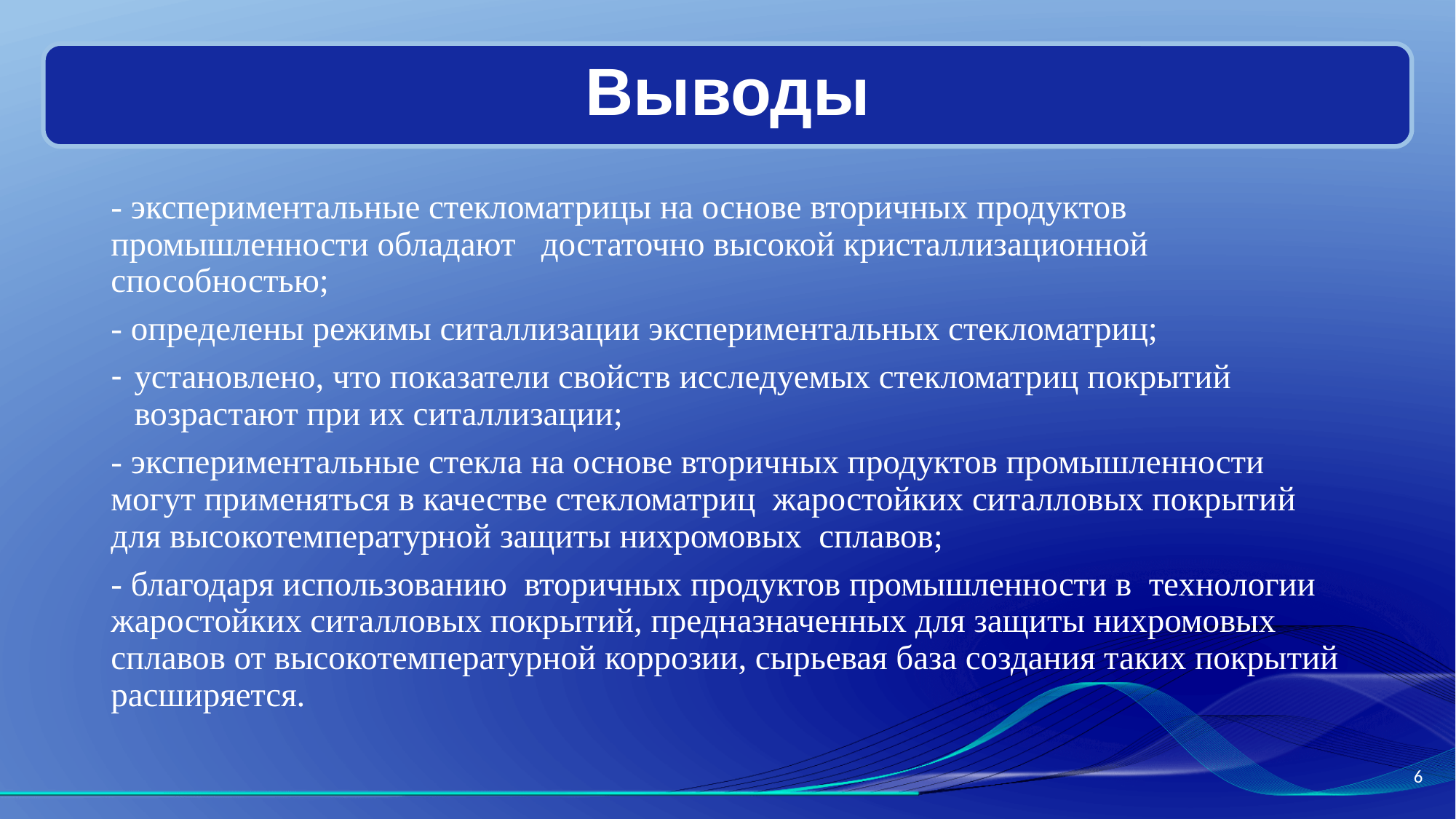

Выводы
- экспериментальные стекломатрицы на основе вторичных продуктов промышленности обладают   достаточно высокой кристаллизационной способностью;
- определены режимы ситаллизации экспериментальных стекломатриц;
установлено, что показатели свойств исследуемых стекломатриц покрытий возрастают при их ситаллизации;
- экспериментальные стекла на основе вторичных продуктов промышленности могут применяться в качестве стекломатриц  жаростойких ситалловых покрытий для высокотемпературной защиты нихромовых  сплавов;
- благодаря использованию  вторичных продуктов промышленности в  технологии жаростойких ситалловых покрытий, предназначенных для защиты нихромовых сплавов от высокотемпературной коррозии, сырьевая база создания таких покрытий расширяется.

6